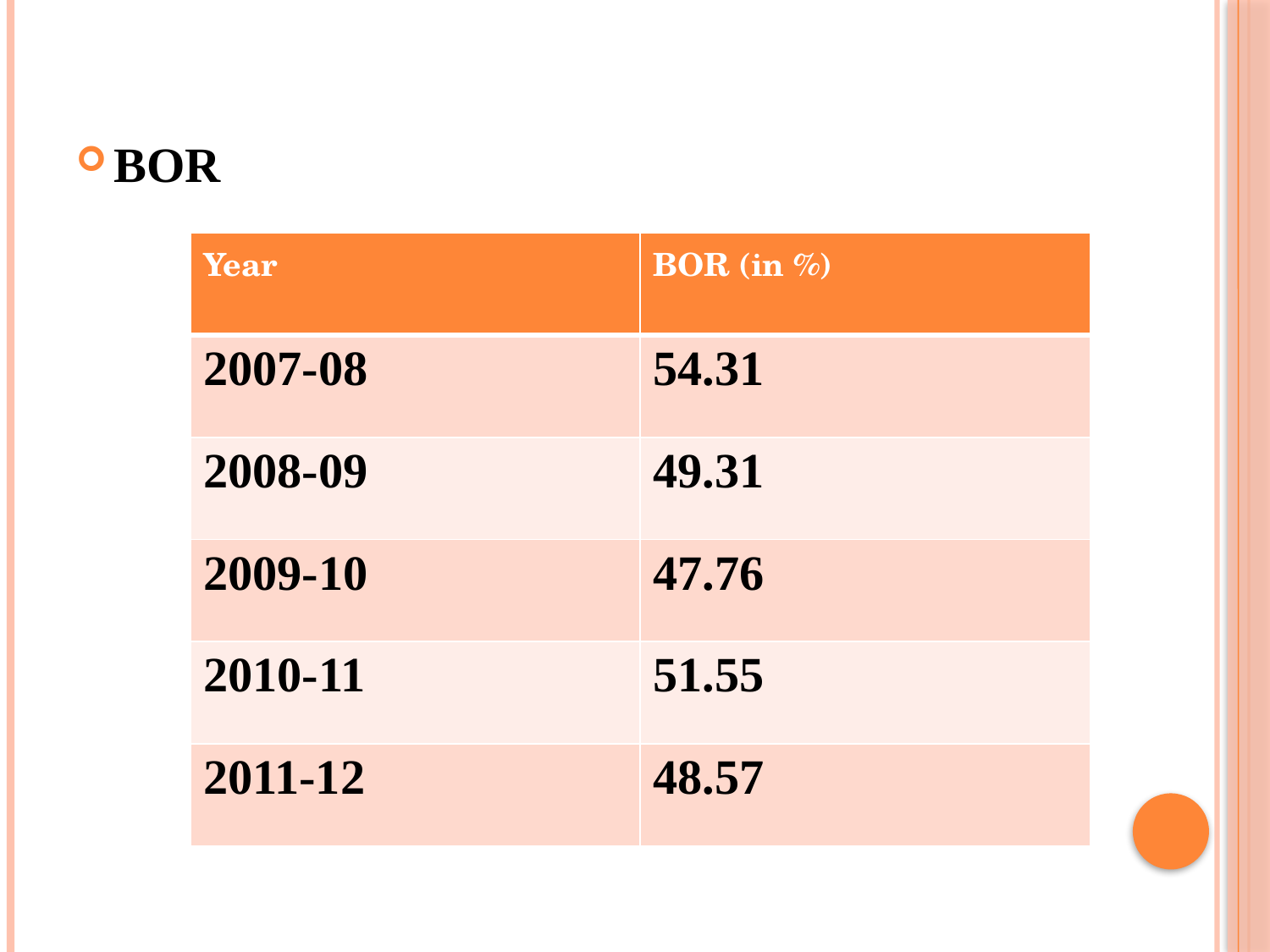

BOR
| Year | BOR (in %) |
| --- | --- |
| 2007-08 | 54.31 |
| 2008-09 | 49.31 |
| 2009-10 | 47.76 |
| 2010-11 | 51.55 |
| 2011-12 | 48.57 |